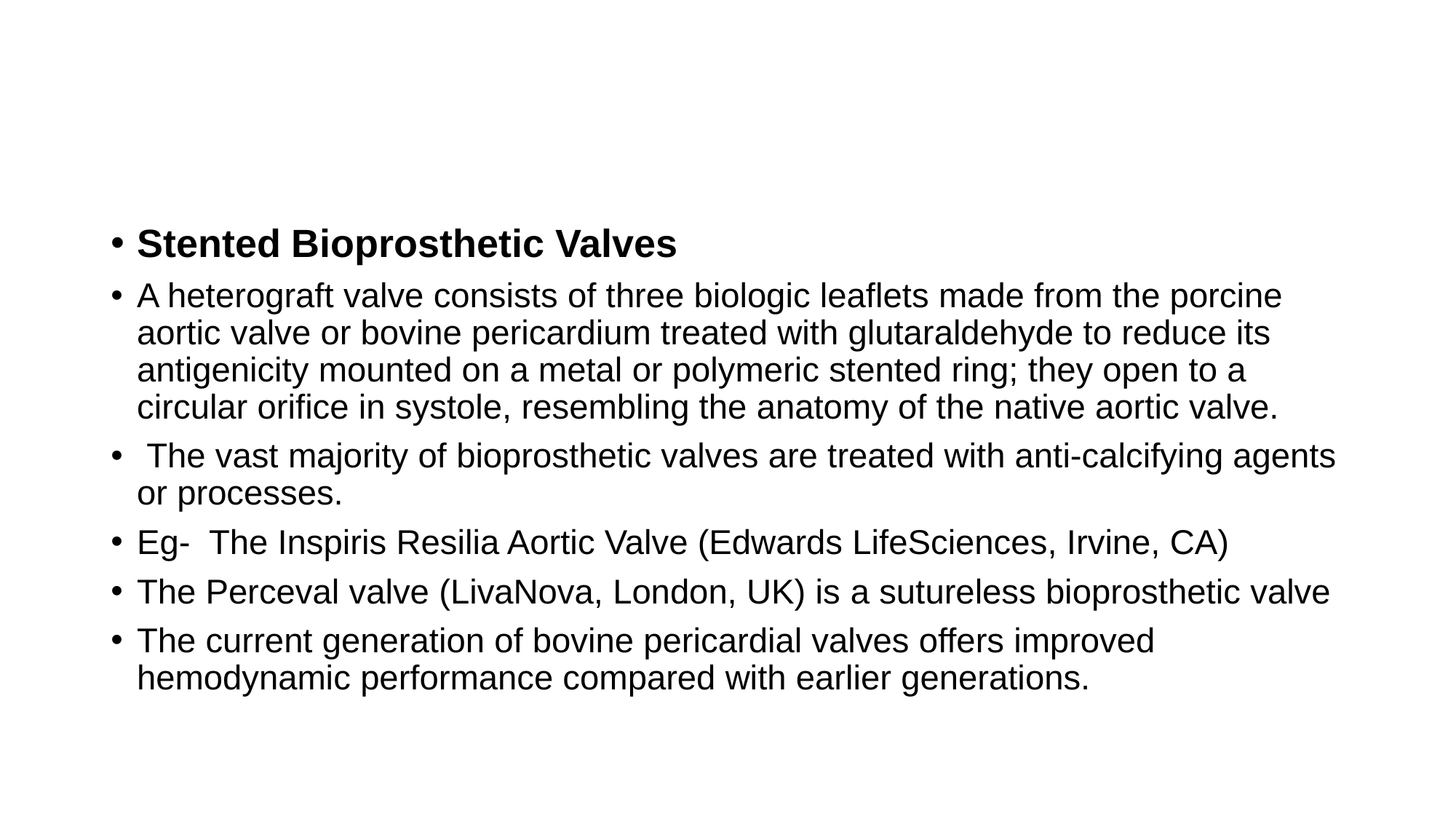

#
Stented Bioprosthetic Valves
A heterograft valve consists of three biologic leaflets made from the porcine aortic valve or bovine pericardium treated with glutaraldehyde to reduce its antigenicity mounted on a metal or polymeric stented ring; they open to a circular orifice in systole, resembling the anatomy of the native aortic valve.
 The vast majority of bioprosthetic valves are treated with anti-calcifying agents or processes.
Eg-  The Inspiris Resilia Aortic Valve (Edwards LifeSciences, Irvine, CA)
The Perceval valve (LivaNova, London, UK) is a sutureless bioprosthetic valve
The current generation of bovine pericardial valves offers improved hemodynamic performance compared with earlier generations.